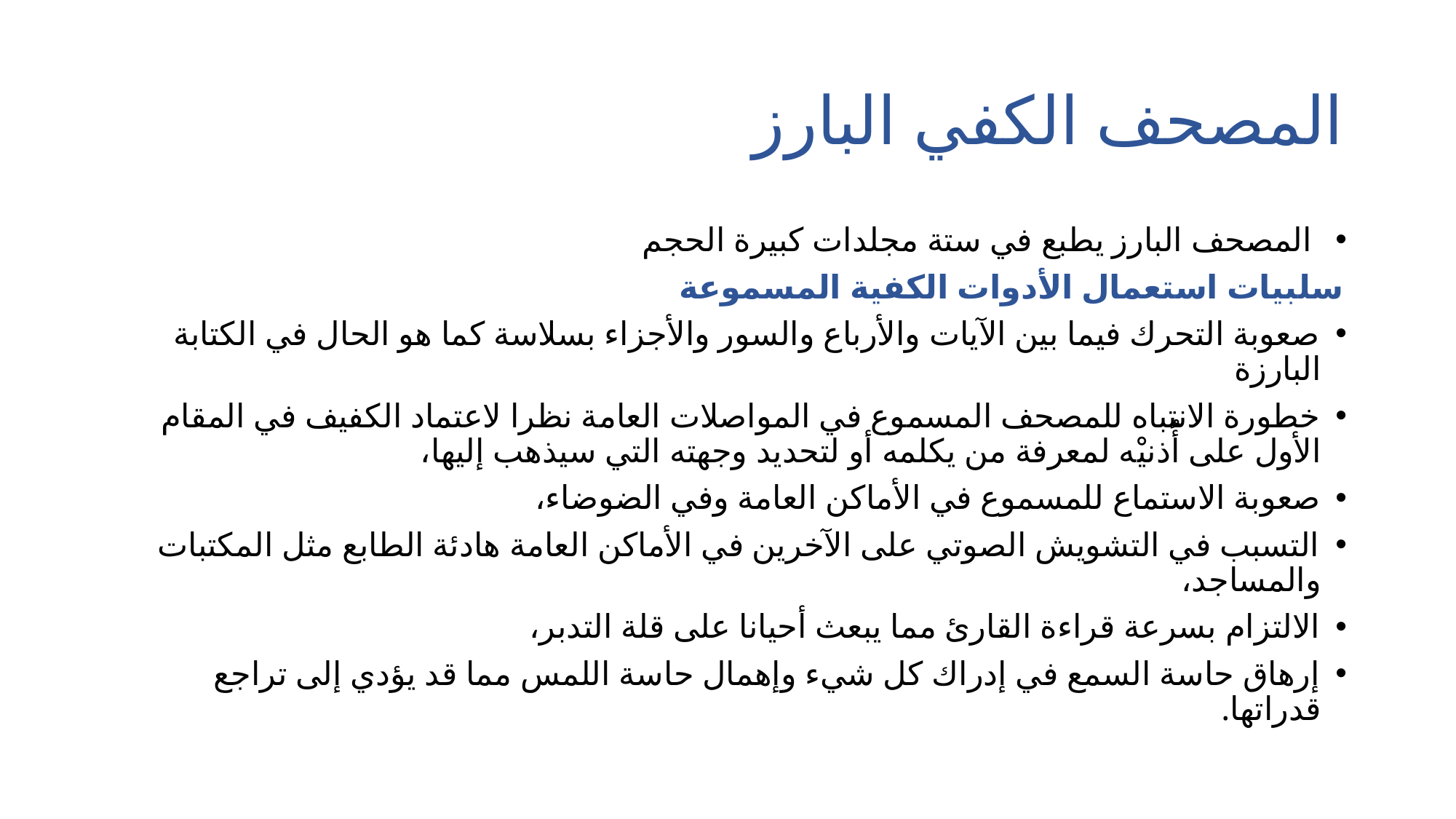

# المصحف الكفي البارز
 المصحف البارز يطبع في ستة مجلدات كبيرة الحجم
سلبيات استعمال الأدوات الكفية المسموعة
صعوبة التحرك فيما بين الآيات والأرباع والسور والأجزاء بسلاسة كما هو الحال في الكتابة البارزة
خطورة الانتباه للمصحف المسموع في المواصلات العامة نظرا لاعتماد الكفيف في المقام الأول على أُذنيْه لمعرفة من يكلمه أو لتحديد وجهته التي سيذهب إليها،
صعوبة الاستماع للمسموع في الأماكن العامة وفي الضوضاء،
التسبب في التشويش الصوتي على الآخرين في الأماكن العامة هادئة الطابع مثل المكتبات والمساجد،
الالتزام بسرعة قراءة القارئ مما يبعث أحيانا على قلة التدبر،
إرهاق حاسة السمع في إدراك كل شيء وإهمال حاسة اللمس مما قد يؤدي إلى تراجع قدراتها.